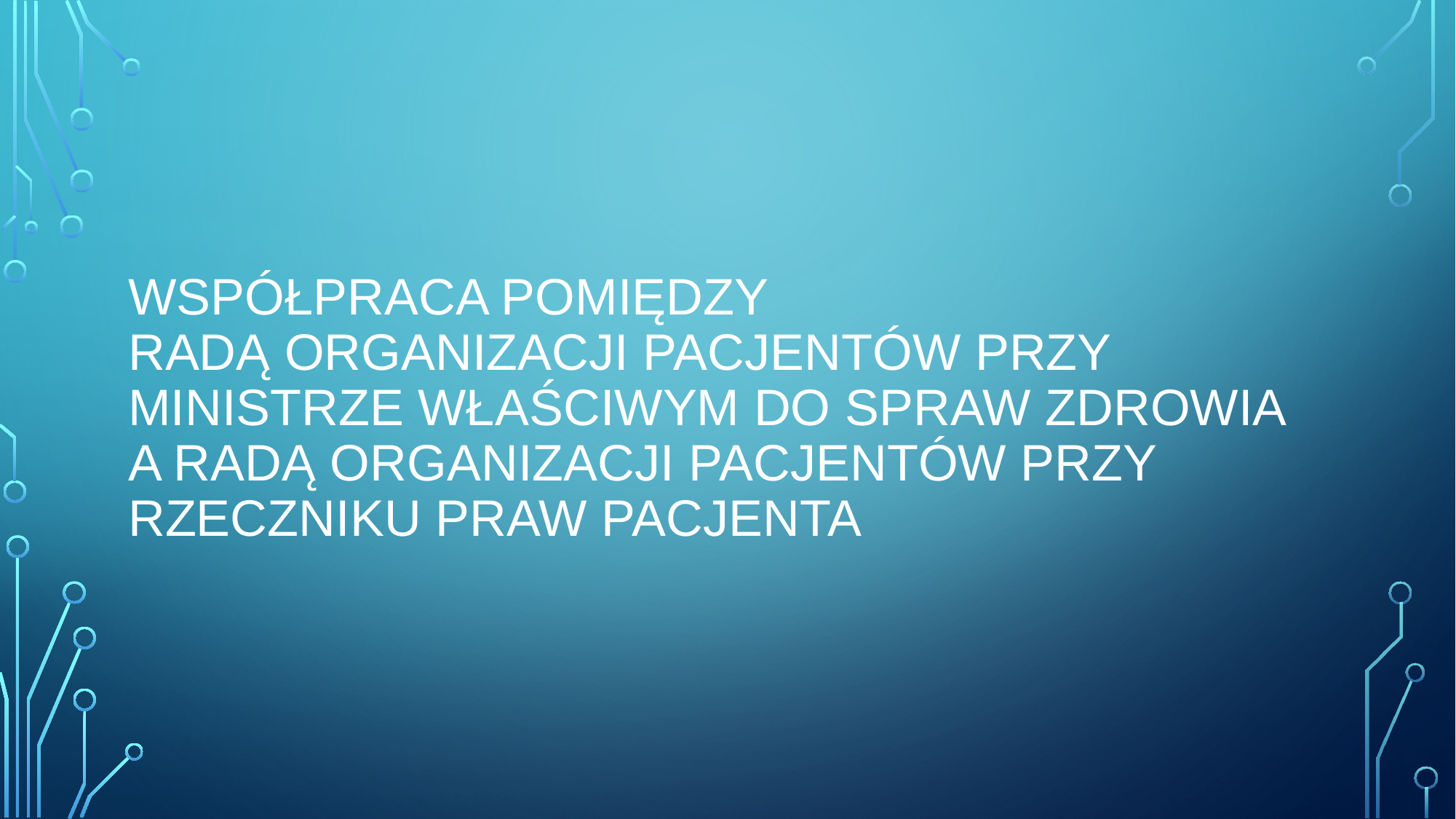

# Współpraca pomiędzy Radą Organizacji Pacjentów przy ministrze właściwym do spraw zdrowia a Radą Organizacji Pacjentów przy Rzeczniku Praw Pacjenta